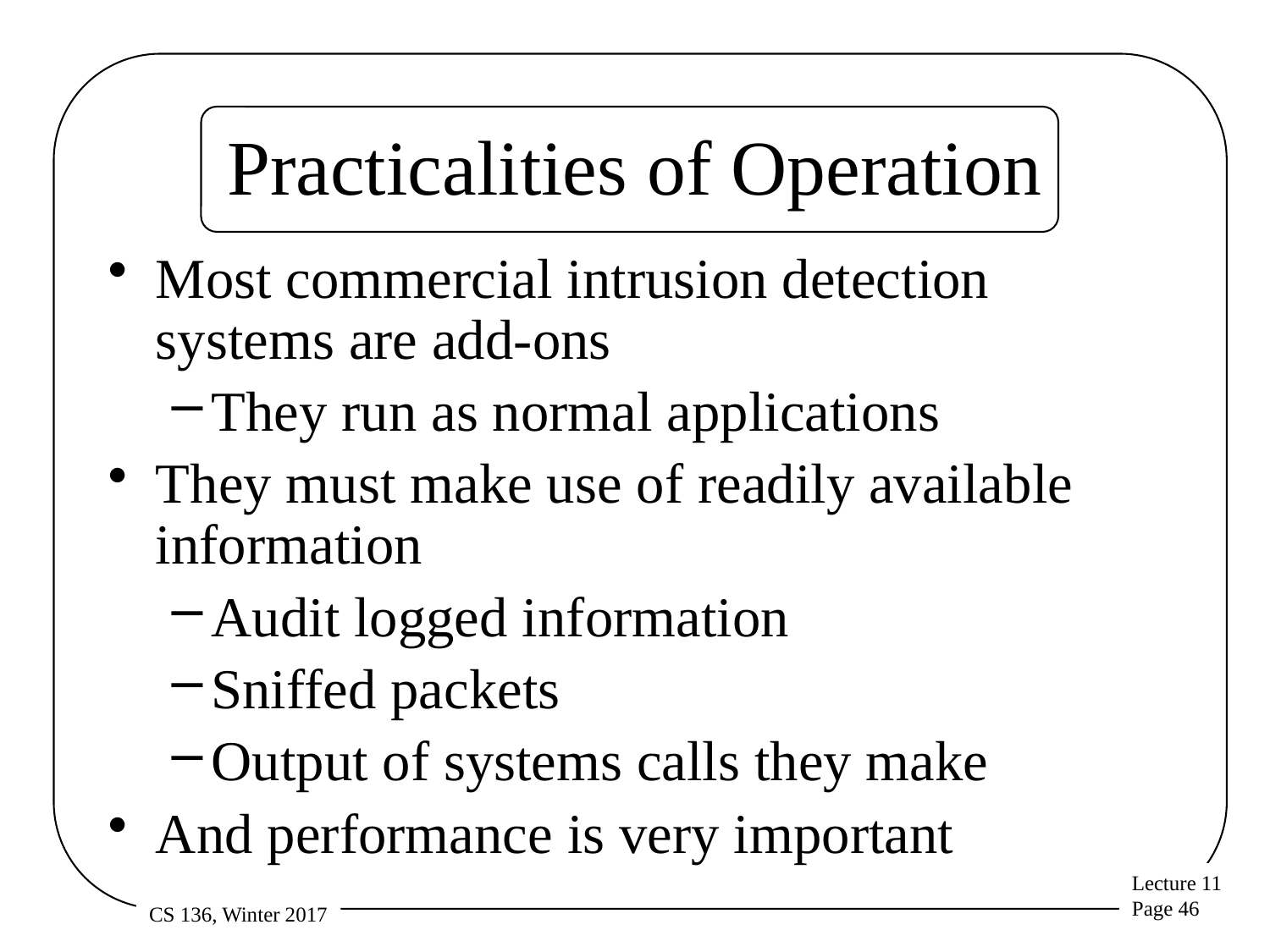

# Practicalities of Operation

Most commercial intrusion detection systems are add-ons
They run as normal applications
They must make use of readily available information
Audit logged information
Sniffed packets
Output of systems calls they make
And performance is very important